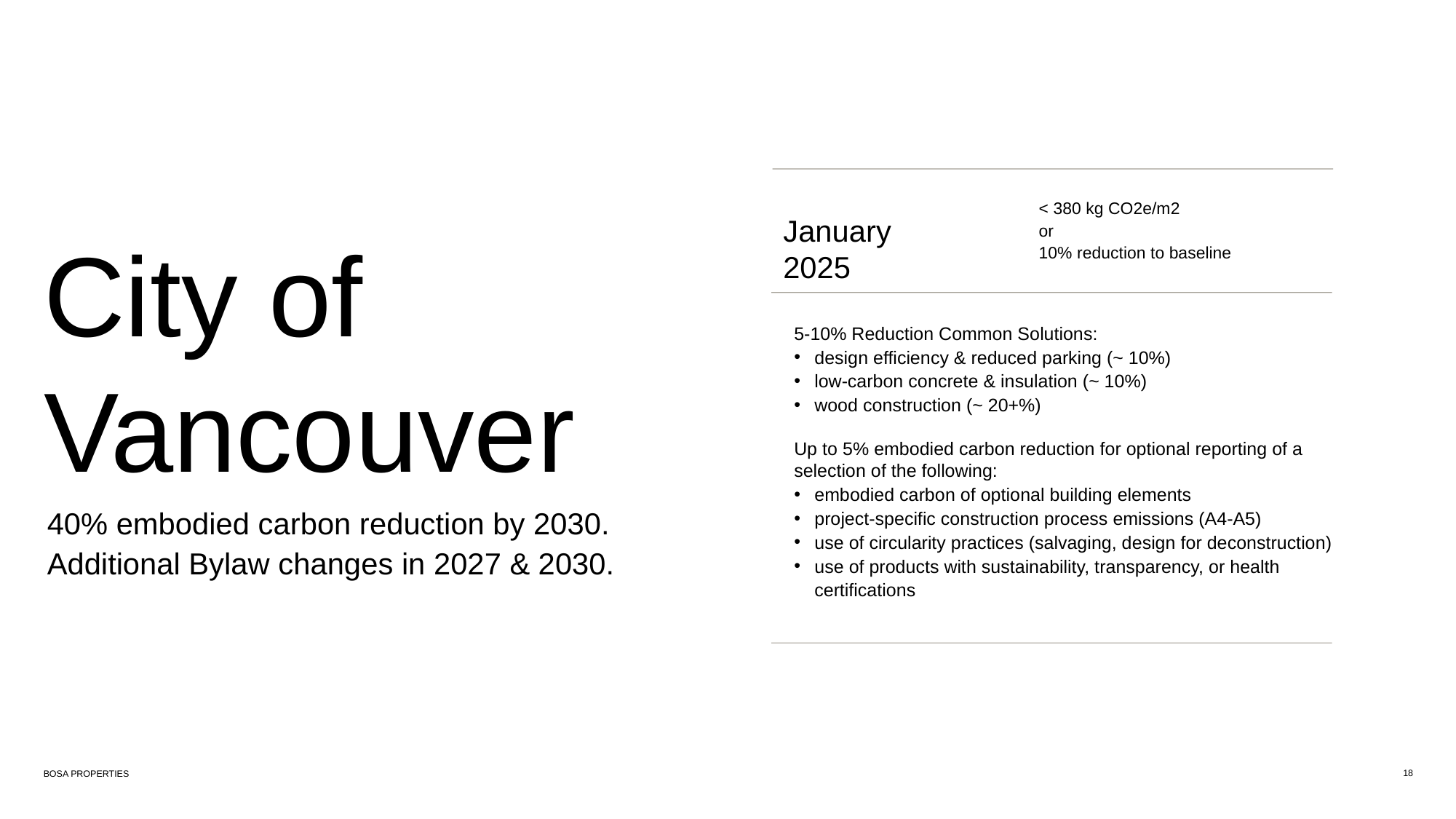

< 380 kg CO2e/m2
or
10% reduction to baseline
January 2025
City of Vancouver
5-10% Reduction Common Solutions:
design efficiency & reduced parking (~ 10%)
low-carbon concrete & insulation (~ 10%)
wood construction (~ 20+%)

Up to 5% embodied carbon reduction for optional reporting of a selection of the following:
embodied carbon of optional building elements
project-specific construction process emissions (A4-A5)
use of circularity practices (salvaging, design for deconstruction)
use of products with sustainability, transparency, or health certifications

# 40% embodied carbon reduction by 2030. Additional Bylaw changes in 2027 & 2030.
18